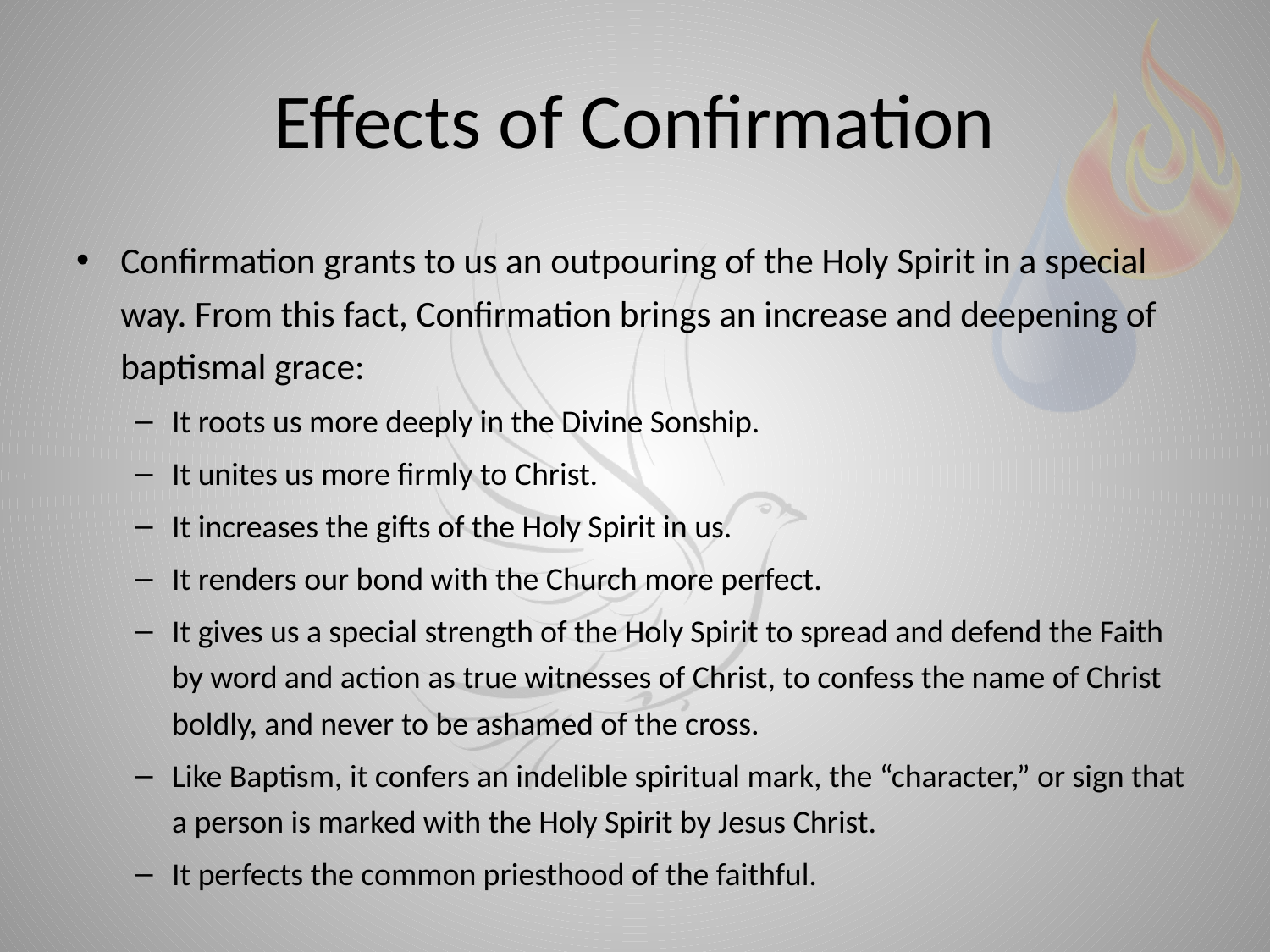

# Effects of Confirmation
Confirmation grants to us an outpouring of the Holy Spirit in a special way. From this fact, Confirmation brings an increase and deepening of baptismal grace:
It roots us more deeply in the Divine Sonship.
It unites us more firmly to Christ.
It increases the gifts of the Holy Spirit in us.
It renders our bond with the Church more perfect.
It gives us a special strength of the Holy Spirit to spread and defend the Faith by word and action as true witnesses of Christ, to confess the name of Christ boldly, and never to be ashamed of the cross.
Like Baptism, it confers an indelible spiritual mark, the “character,” or sign that a person is marked with the Holy Spirit by Jesus Christ.
It perfects the common priesthood of the faithful.